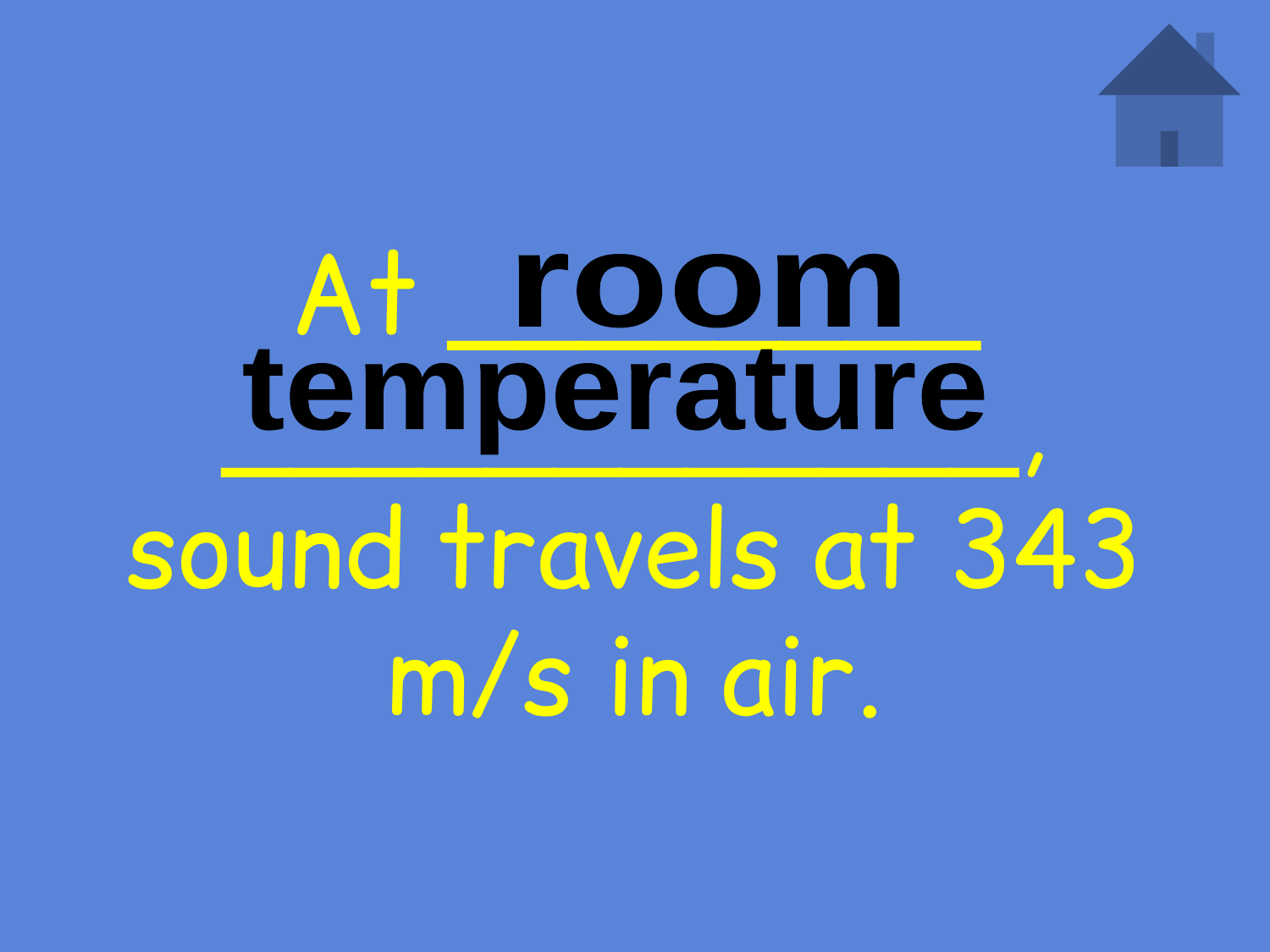

room
temperature
# At ________ ____________, sound travels at 343 m/s in air.